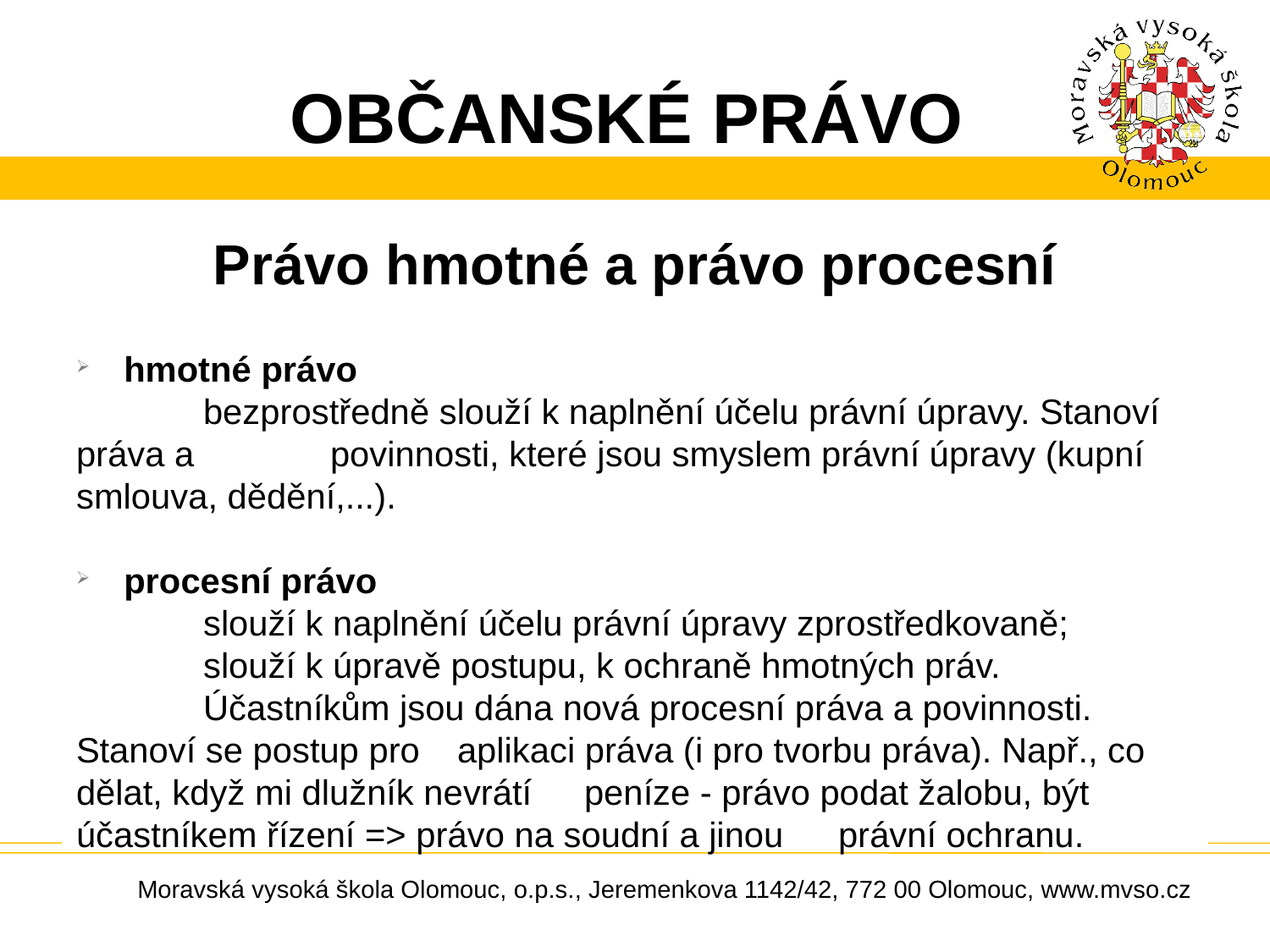

# OBČANSKÉ PRÁVO
Právo hmotné a právo procesní

hmotné právo
	bezprostředně slouží k naplnění účelu právní úpravy. Stanoví práva a 	povinnosti, které jsou smyslem právní úpravy (kupní smlouva, dědění,...).

procesní právo
	slouží k naplnění účelu právní úpravy zprostředkovaně;
	slouží k úpravě postupu, k ochraně hmotných práv.
	Účastníkům jsou dána nová procesní práva a povinnosti. Stanoví se postup pro 	aplikaci práva (i pro tvorbu práva). Např., co dělat, když mi dlužník nevrátí 	peníze - právo podat žalobu, být účastníkem řízení => právo na soudní a jinou 	právní ochranu.

Moravská vysoká škola Olomouc, o.p.s., Jeremenkova 1142/42, 772 00 Olomouc, www.mvso.cz